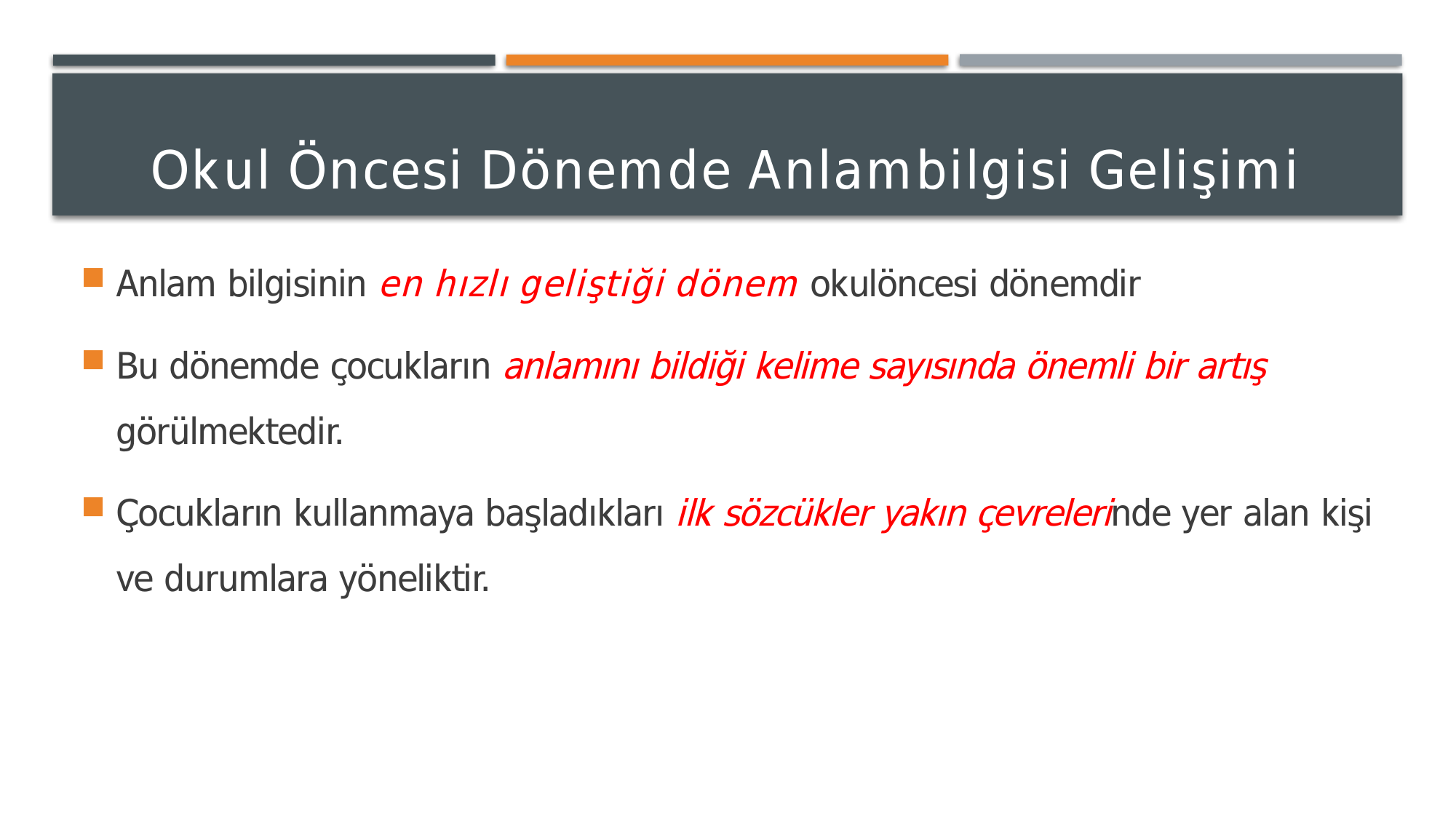

# Okul Öncesi Dönemde Anlambilgisi Gelişimi
Anlam bilgisinin en hızlı geliştiği dönem okulöncesi dönemdir
Bu dönemde çocukların anlamını bildiği kelime sayısında önemli bir artış görülmektedir.
Çocukların kullanmaya başladıkları ilk sözcükler yakın çevrelerinde yer alan kişi ve durumlara yöneliktir.